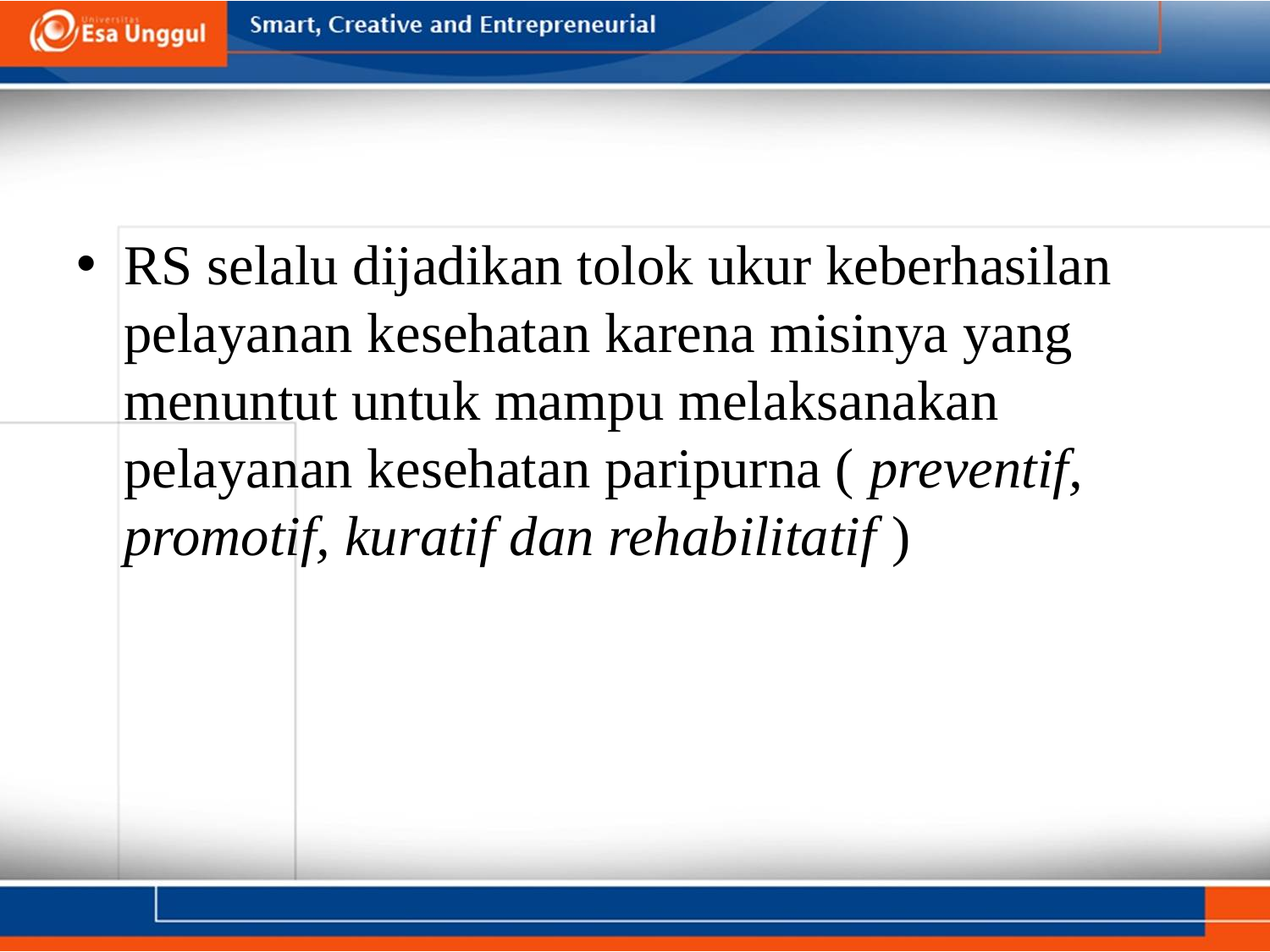

#
RS selalu dijadikan tolok ukur keberhasilan pelayanan kesehatan karena misinya yang menuntut untuk mampu melaksanakan pelayanan kesehatan paripurna ( preventif, promotif, kuratif dan rehabilitatif )